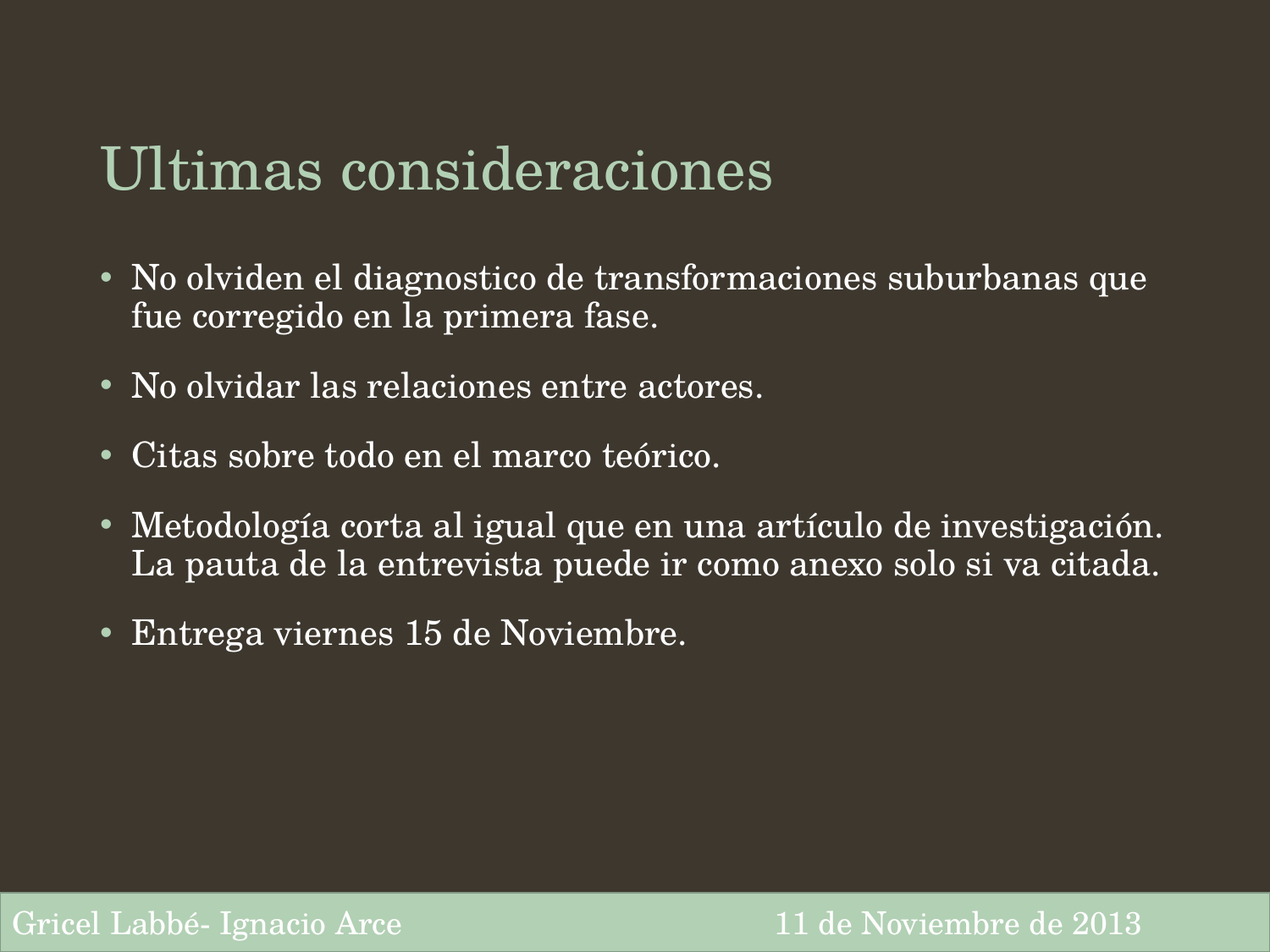

# Ultimas consideraciones
No olviden el diagnostico de transformaciones suburbanas que fue corregido en la primera fase.
No olvidar las relaciones entre actores.
Citas sobre todo en el marco teórico.
Metodología corta al igual que en una artículo de investigación. La pauta de la entrevista puede ir como anexo solo si va citada.
Entrega viernes 15 de Noviembre.
Gricel Labbé- Ignacio Arce 			11 de Noviembre de 2013